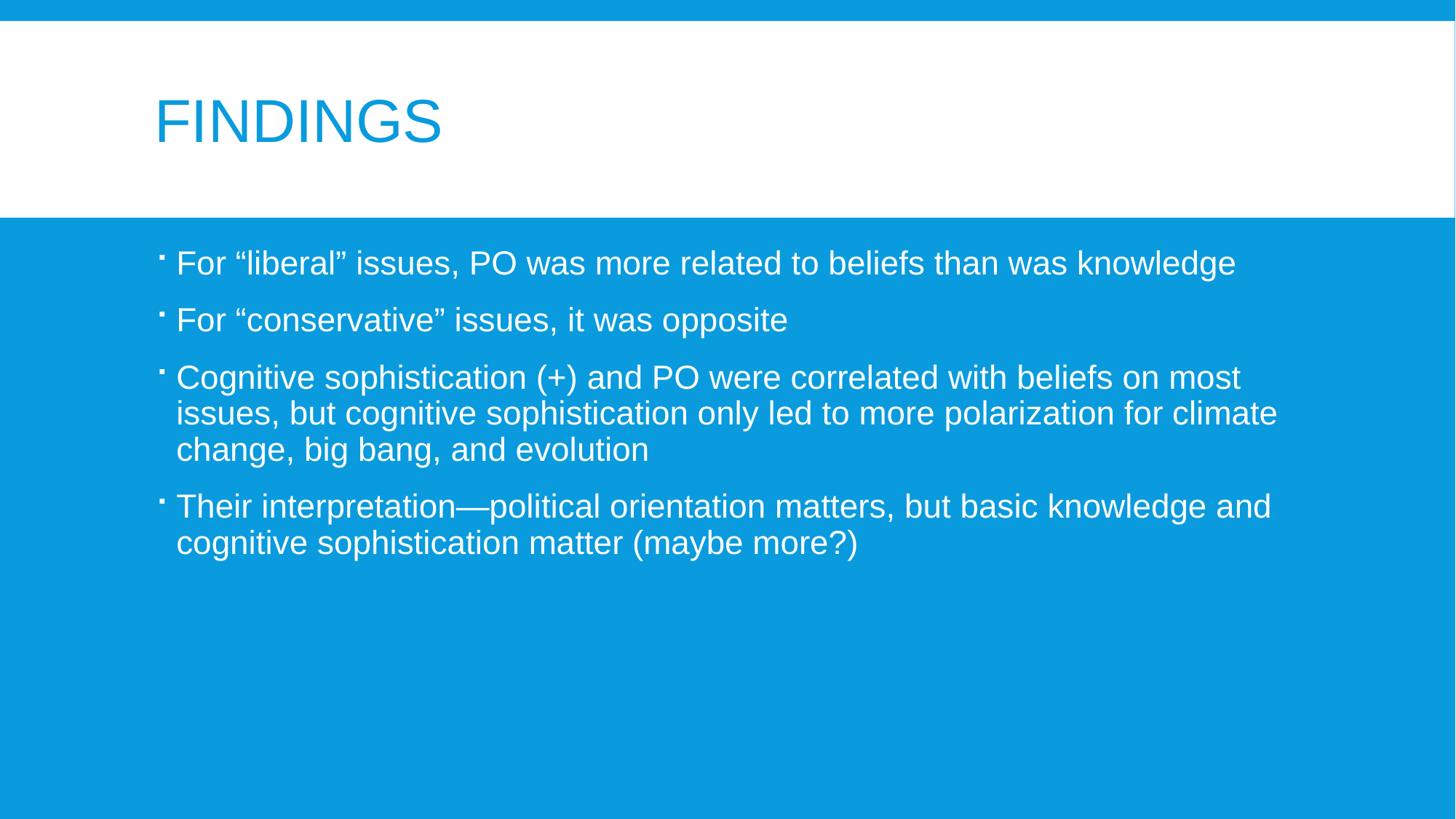

# Findings
For “liberal” issues, PO was more related to beliefs than was knowledge
For “conservative” issues, it was opposite
Cognitive sophistication (+) and PO were correlated with beliefs on most issues, but cognitive sophistication only led to more polarization for climate change, big bang, and evolution
Their interpretation—political orientation matters, but basic knowledge and cognitive sophistication matter (maybe more?)